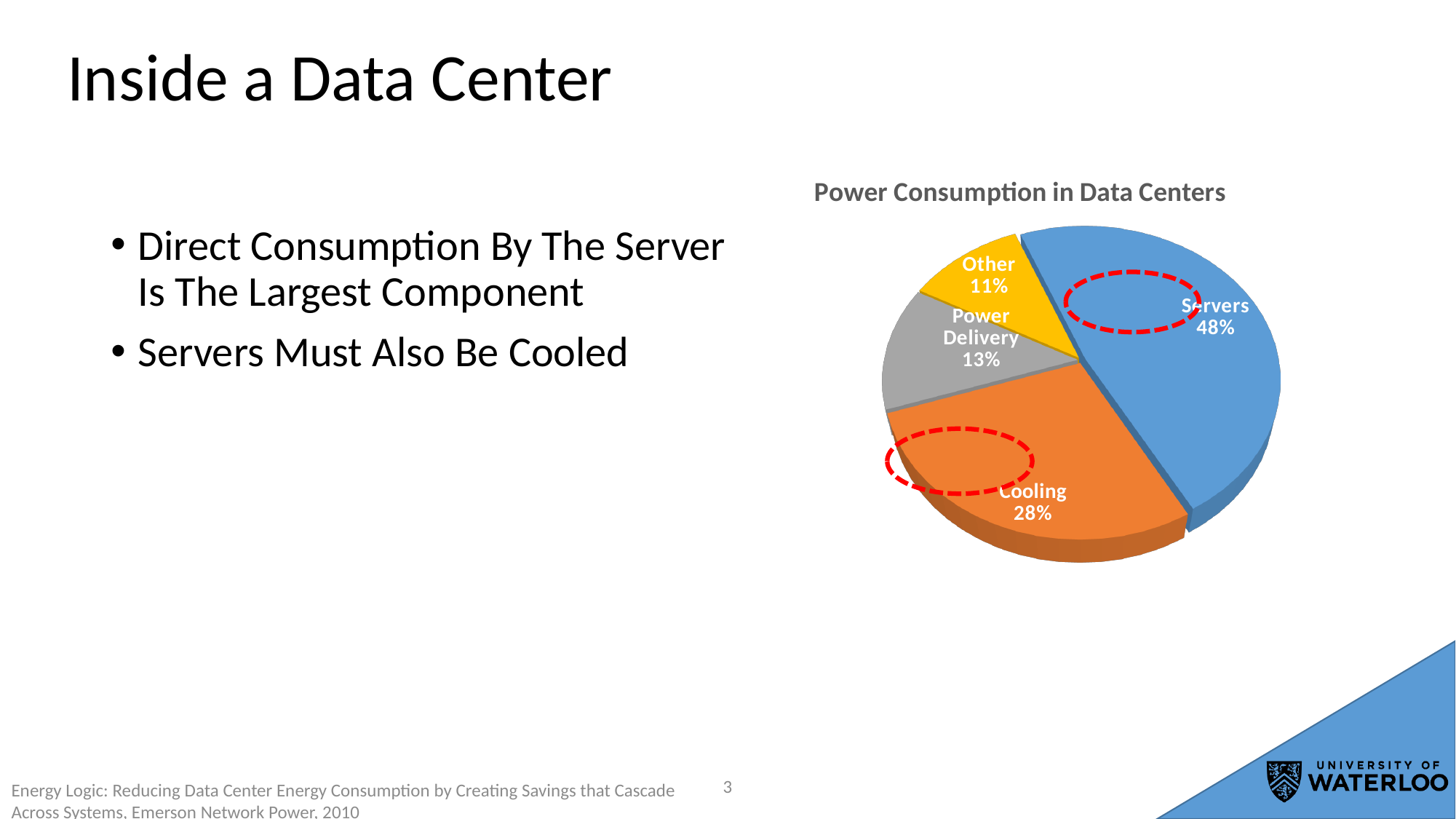

# Inside a Data Center

[unsupported chart]

[unsupported chart]

Direct Consumption By The Server
Is The Largest Component
Servers Must Also Be Cooled

3
Energy Logic: Reducing Data Center Energy Consumption by Creating Savings that Cascade Across Systems, Emerson Network Power, 2010